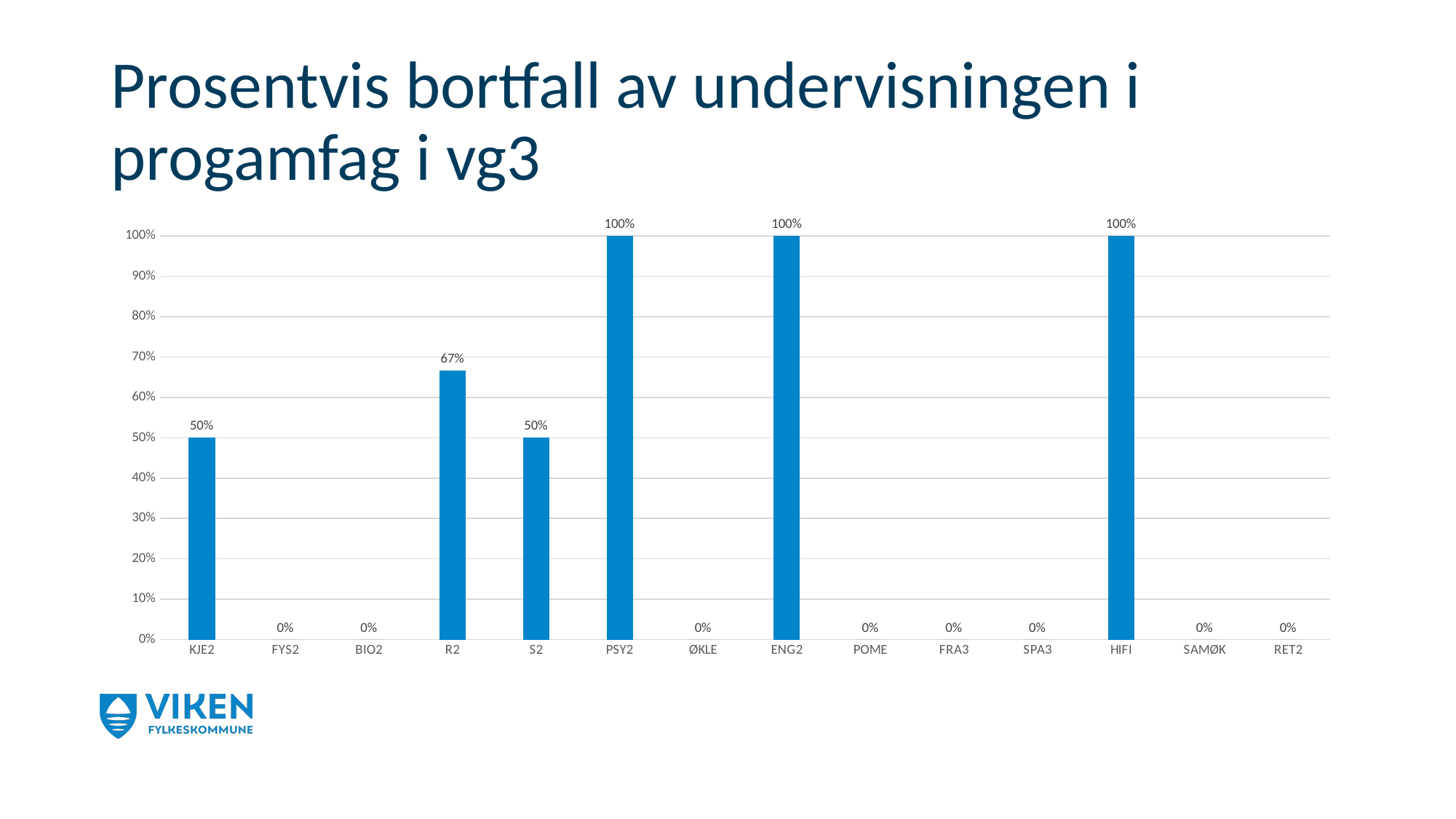

# Prosentvis bortfall av undervisningen i progamfag i vg3

### Chart

| Category |  |
|---|---|
| KJE2 | 0.5 |
| FYS2 | 0.0 |
| BIO2 | 0.0 |
| R2 | 0.6666666666666666 |
| S2 | 0.5 |
| PSY2 | 1.0 |
| ØKLE | 0.0 |
| ENG2 | 1.0 |
| POME | 0.0 |
| FRA3 | 0.0 |
| SPA3 | 0.0 |
| HIFI | 1.0 |
| SAMØK | 0.0 |
| RET2 | 0.0 |